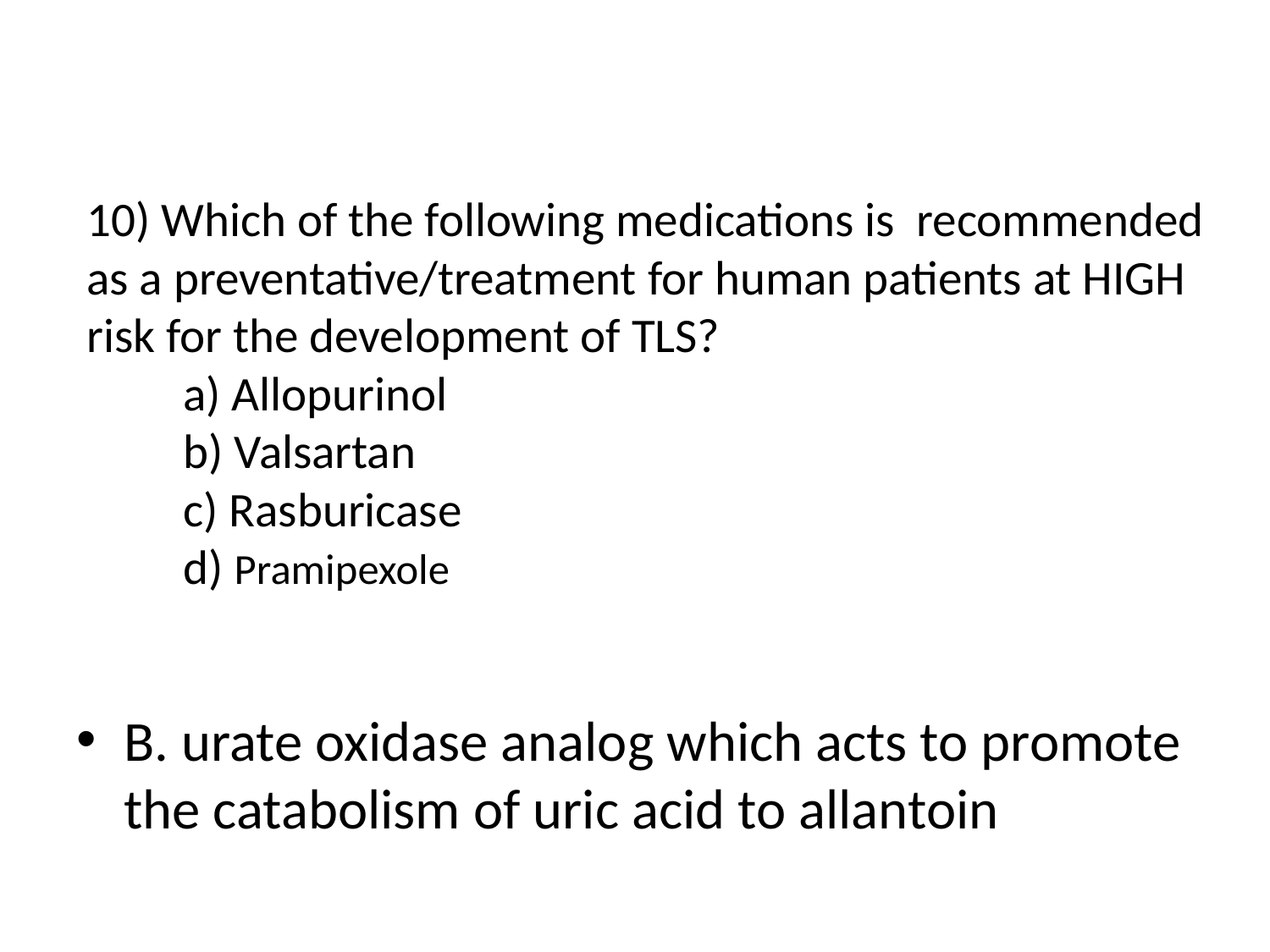

# 10) Which of the following medications is  recommended as a preventative/treatment for human patients at HIGH risk for the development of TLS? a) Allopurinol b) Valsartan c) Rasburicase d) Pramipexole
B. urate oxidase analog which acts to promote the catabolism of uric acid to allantoin